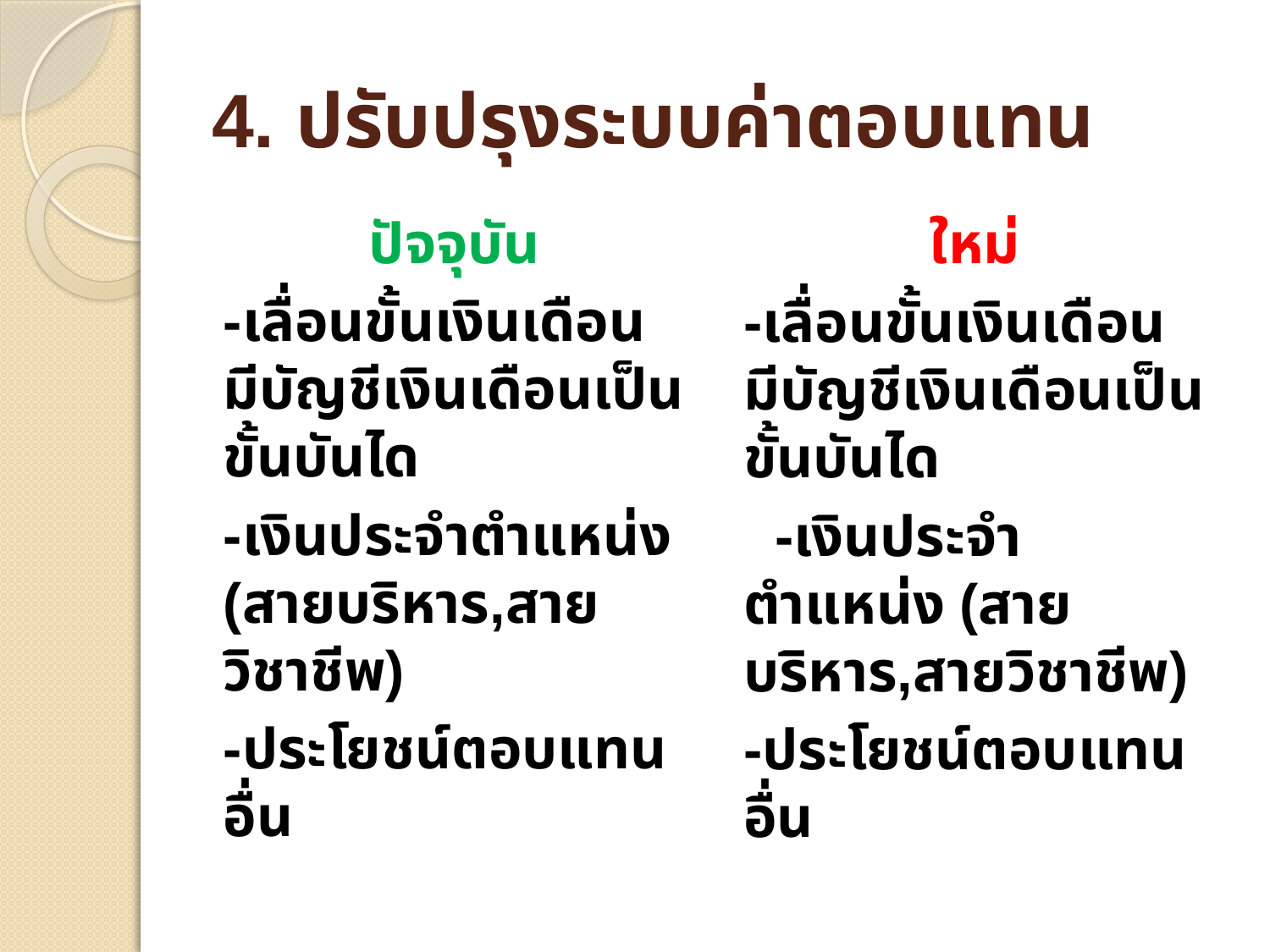

# 4. ปรับปรุงระบบค่าตอบแทน
ปัจจุบัน
-เลื่อนขั้นเงินเดือน มีบัญชีเงินเดือนเป็นขั้นบันได
-เงินประจำตำแหน่ง (สายบริหาร,สายวิชาชีพ)
-ประโยชน์ตอบแทนอื่น
ใหม่
-เลื่อนขั้นเงินเดือน มีบัญชีเงินเดือนเป็นขั้นบันได
  -เงินประจำตำแหน่ง (สายบริหาร,สายวิชาชีพ)
-ประโยชน์ตอบแทนอื่น